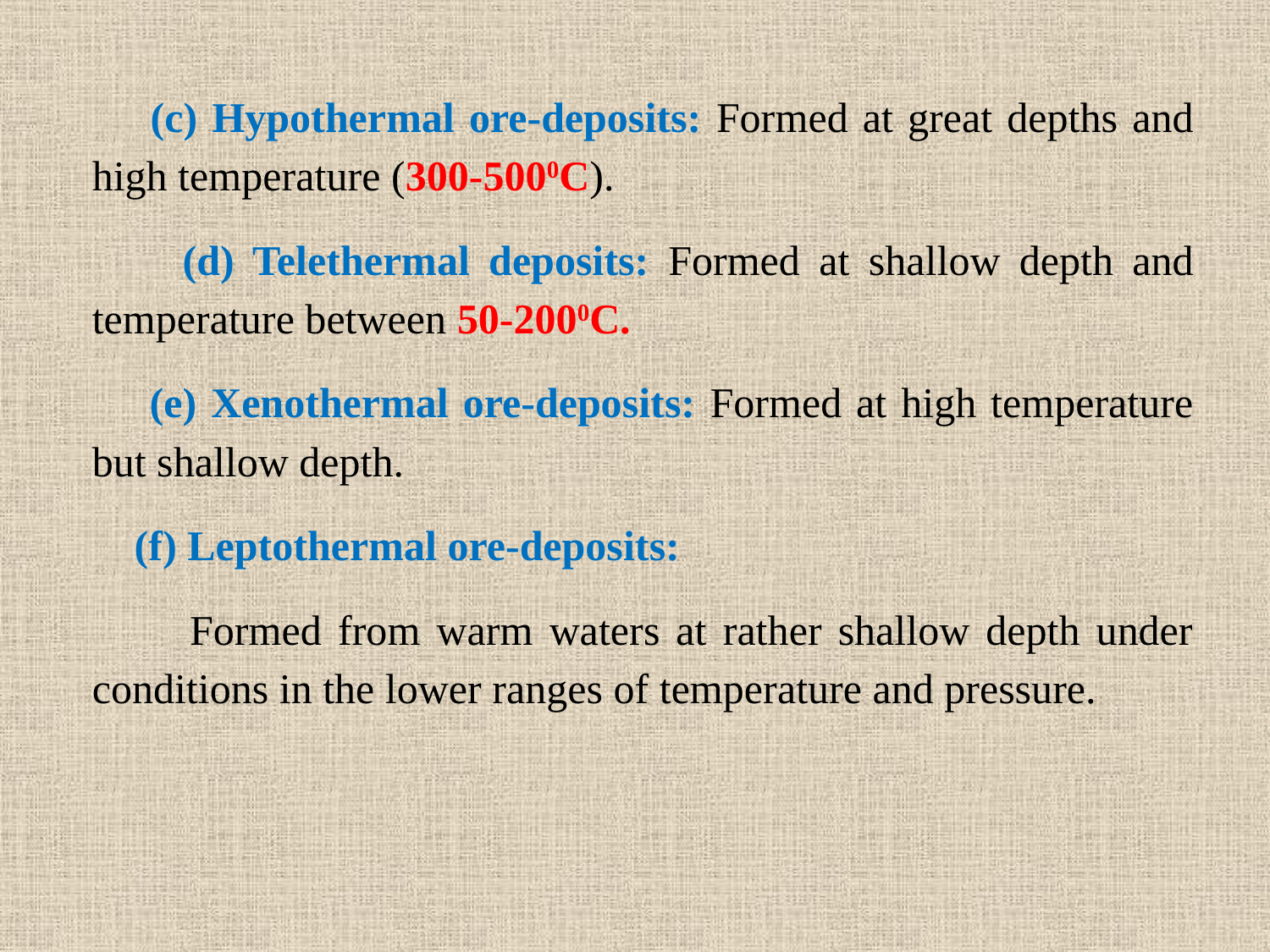

(c) Hypothermal ore-deposits: Formed at great depths and high temperature (300-5000C).
     (d) Telethermal deposits: Formed at shallow depth and temperature between 50-2000C.
    (e) Xenothermal ore-deposits: Formed at high temperature but shallow depth.
    (f) Leptothermal ore-deposits:
      Formed from warm waters at rather shallow depth under conditions in the lower ranges of temperature and pressure.